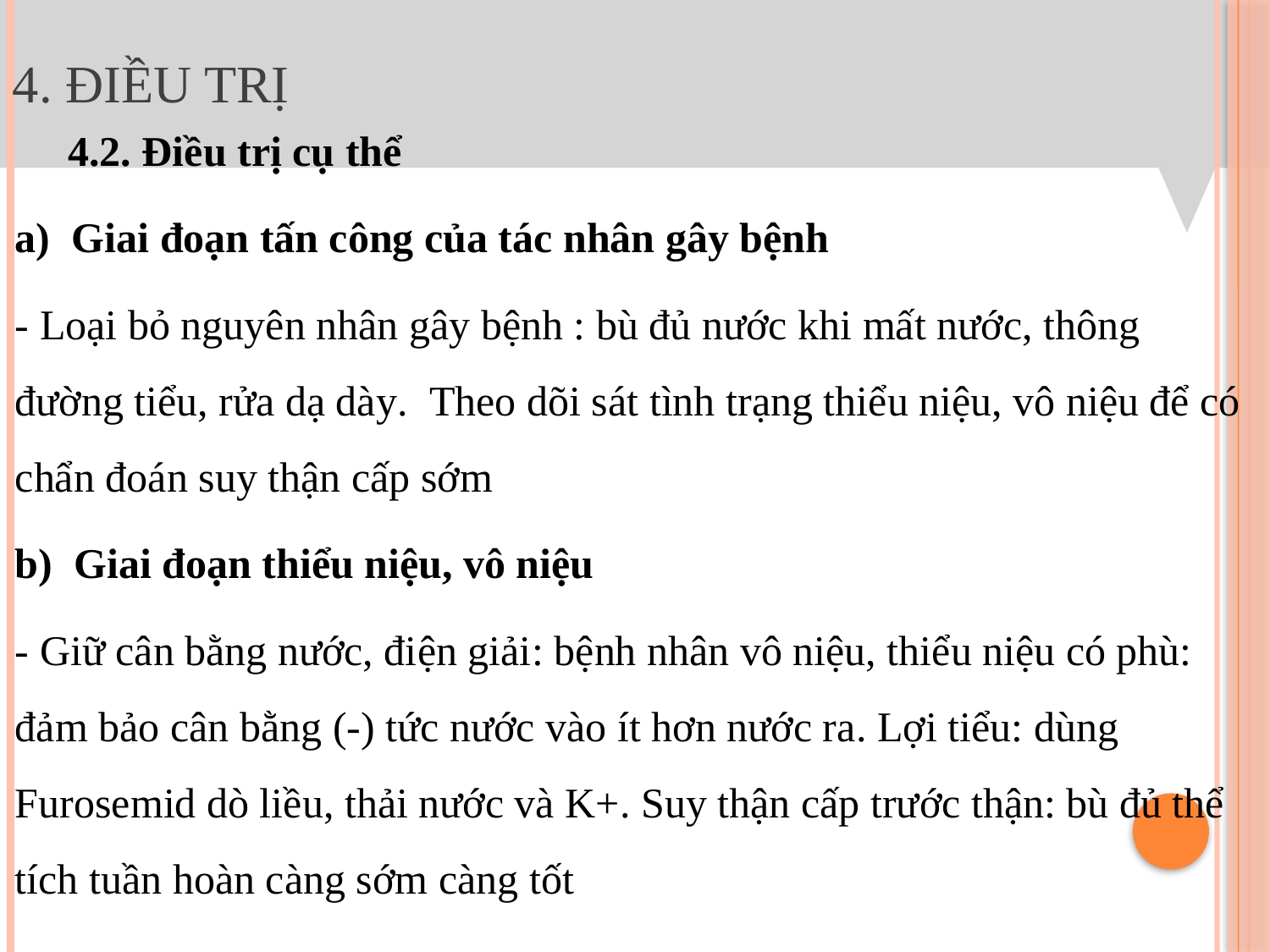

# 4. Điều trị
     4.2. Điều trị cụ thể
a)  Giai đoạn tấn công của tác nhân gây bệnh
- Loại bỏ nguyên nhân gây bệnh : bù đủ nước khi mất nước, thông đường tiểu, rửa dạ dày.  Theo dõi sát tình trạng thiểu niệu, vô niệu để có chẩn đoán suy thận cấp sớm
b)  Giai đoạn thiểu niệu, vô niệu
- Giữ cân bằng nước, điện giải: bệnh nhân vô niệu, thiểu niệu có phù: đảm bảo cân bằng (-) tức nước vào ít hơn nước ra. Lợi tiểu: dùng Furosemid dò liều, thải nước và K+. Suy thận cấp trước thận: bù đủ thể tích tuần hoàn càng sớm càng tốt